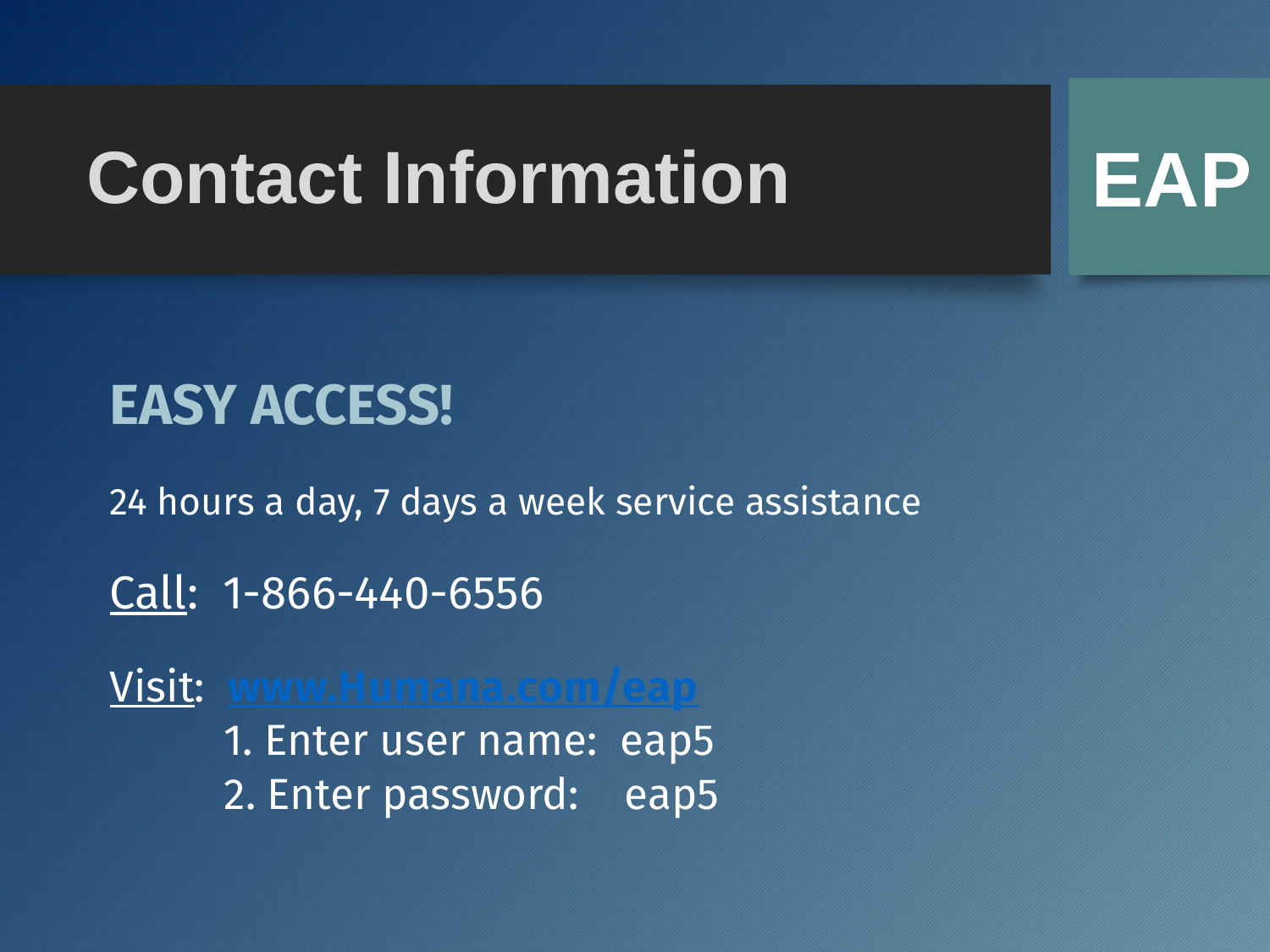

# Contact Information
EAP

EASY ACCESS!

24 hours a day, 7 days a week service assistance

Call:  1-866-440-6556

Visit:  www.Humana.com/eap
          1. Enter user name:  eap5
          2. Enter password:    eap5